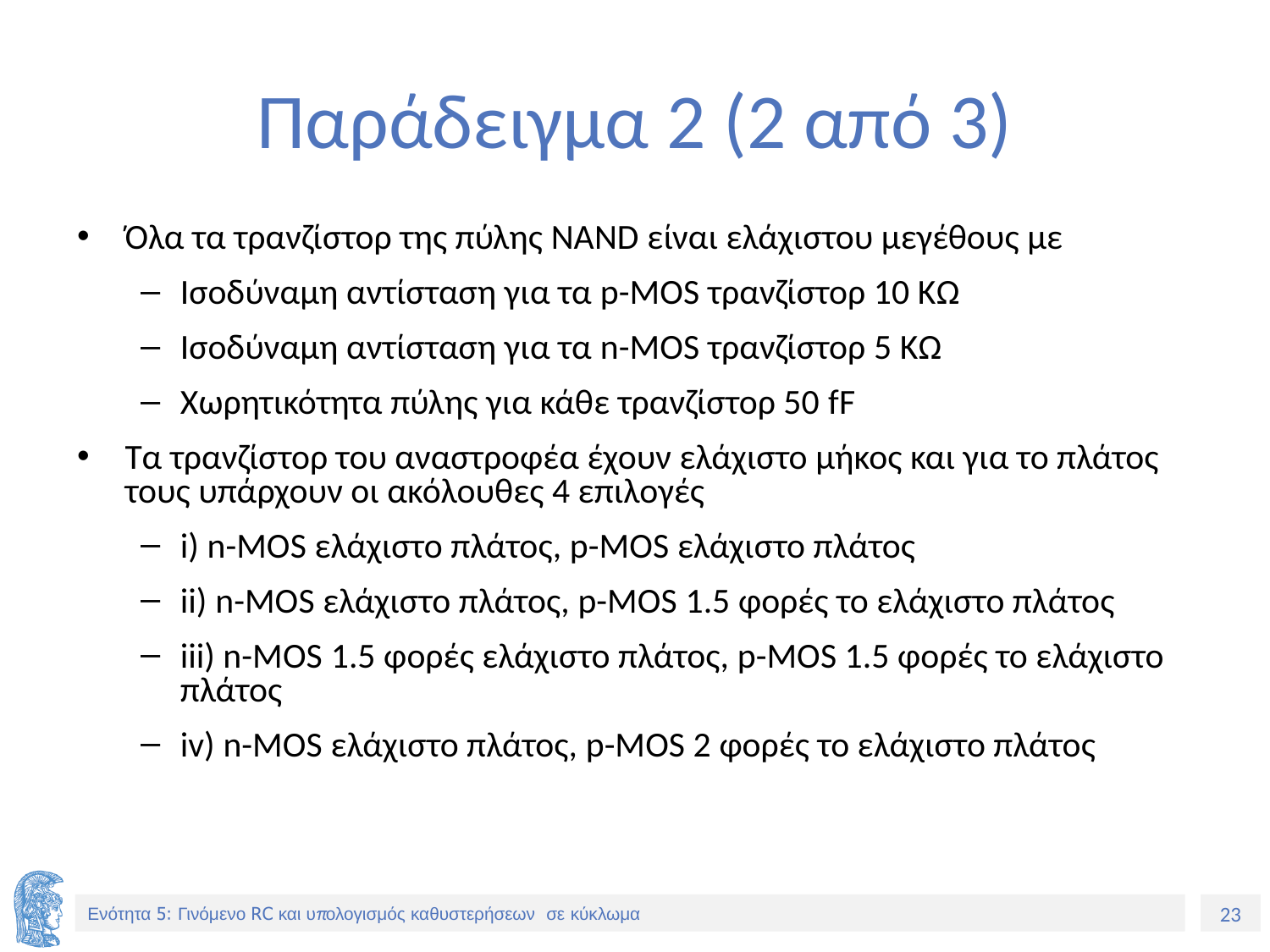

# Παράδειγμα 2 (2 από 3)
Όλα τα τρανζίστορ της πύλης NAND είναι ελάχιστου μεγέθους με
Ισοδύναμη αντίσταση για τα p-MOS τρανζίστορ 10 KΩ
Ισοδύναμη αντίσταση για τα n-MOS τρανζίστορ 5 KΩ
Χωρητικότητα πύλης για κάθε τρανζίστορ 50 fF
Τα τρανζίστορ του αναστροφέα έχουν ελάχιστο μήκος και για το πλάτος τους υπάρχουν οι ακόλουθες 4 επιλογές
i) n-MOS ελάχιστο πλάτος, p-MOS ελάχιστο πλάτος
ii) n-MOS ελάχιστο πλάτος, p-MOS 1.5 φορές το ελάχιστο πλάτος
iii) n-MOS 1.5 φορές ελάχιστο πλάτος, p-MOS 1.5 φορές το ελάχιστο πλάτος
iv) n-MOS ελάχιστο πλάτος, p-MOS 2 φορές το ελάχιστο πλάτος